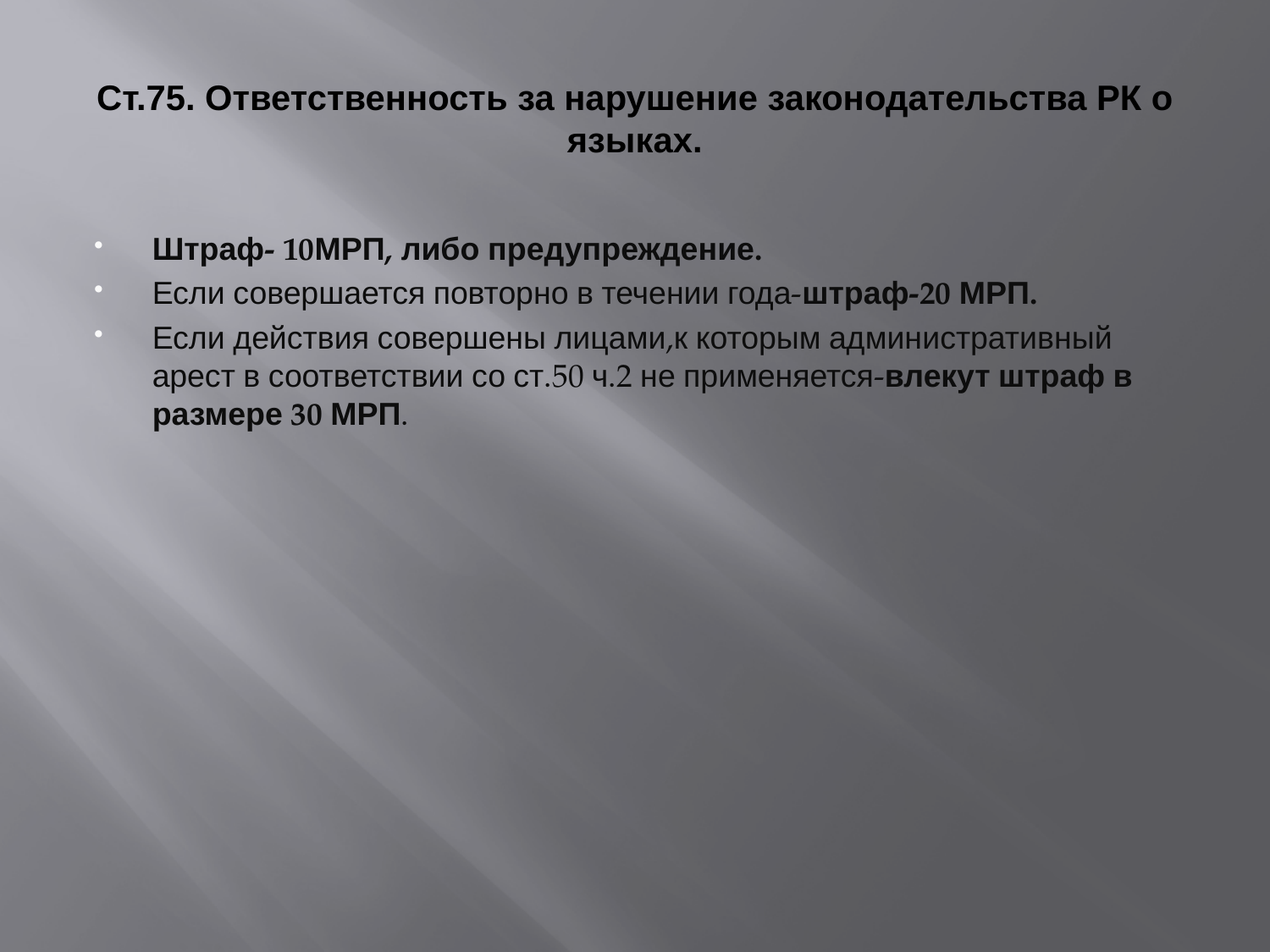

# Ст.75. Ответственность за нарушение законодательства РК о языках.
Штраф- 10МРП, либо предупреждение.
Если совершается повторно в течении года-штраф-20 МРП.
Если действия совершены лицами,к которым административный арест в соответствии со ст.50 ч.2 не применяется-влекут штраф в размере 30 МРП.